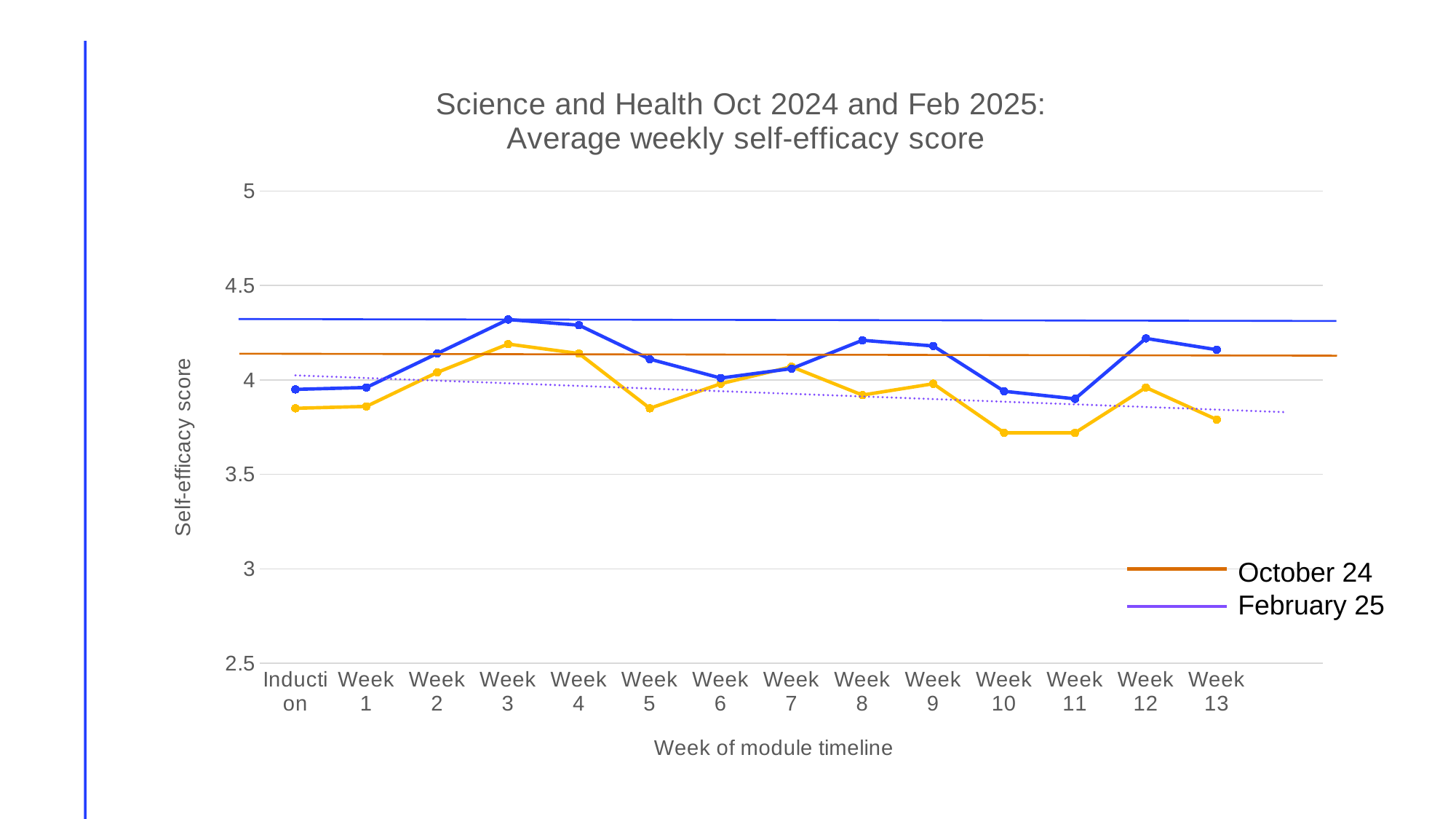

### Chart: Science and Health Oct 2024 and Feb 2025:
Average weekly self-efficacy score

| Category |  |  |
|---|---|---|
| Induction | 3.85 | 3.95 |
| Week 1 | 3.86 | 3.96 |
| Week 2 | 4.04 | 4.14 |
| Week 3 | 4.19 | 4.32 |
| Week 4 | 4.14 | 4.29 |
| Week 5 | 3.85 | 4.11 |
| Week 6 | 3.98 | 4.01 |
| Week 7 | 4.07 | 4.06 |
| Week 8 | 3.92 | 4.21 |
| Week 9 | 3.98 | 4.18 |
| Week 10 | 3.72 | 3.94 |
| Week 11 | 3.72 | 3.9 |
| Week 12 | 3.96 | 4.22 |
| Week 13 | 3.79 | 4.16 |
October 24
February 25